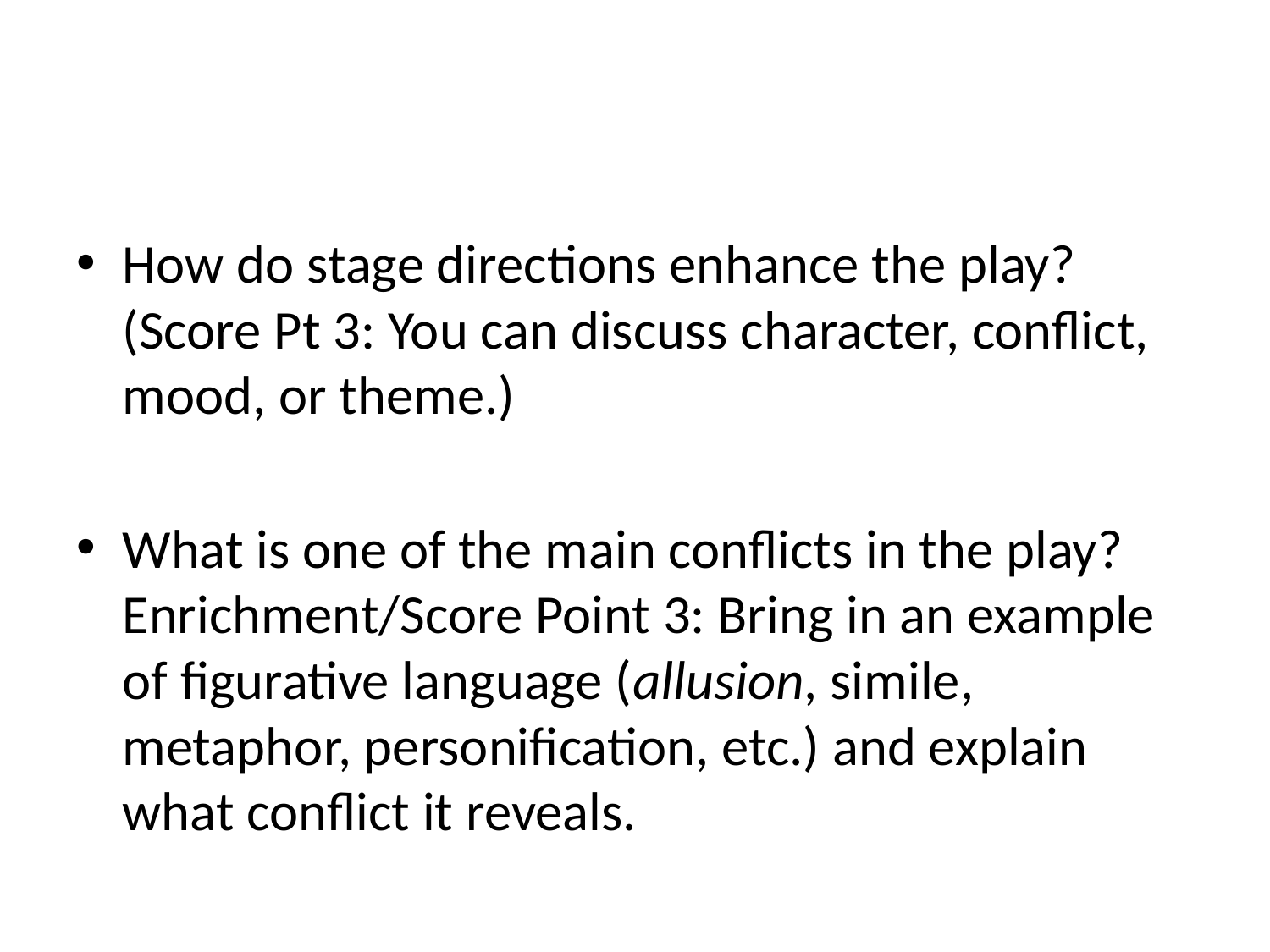

#
How do stage directions enhance the play? (Score Pt 3: You can discuss character, conflict, mood, or theme.)

What is one of the main conflicts in the play? Enrichment/Score Point 3: Bring in an example of figurative language (allusion, simile, metaphor, personification, etc.) and explain what conflict it reveals.